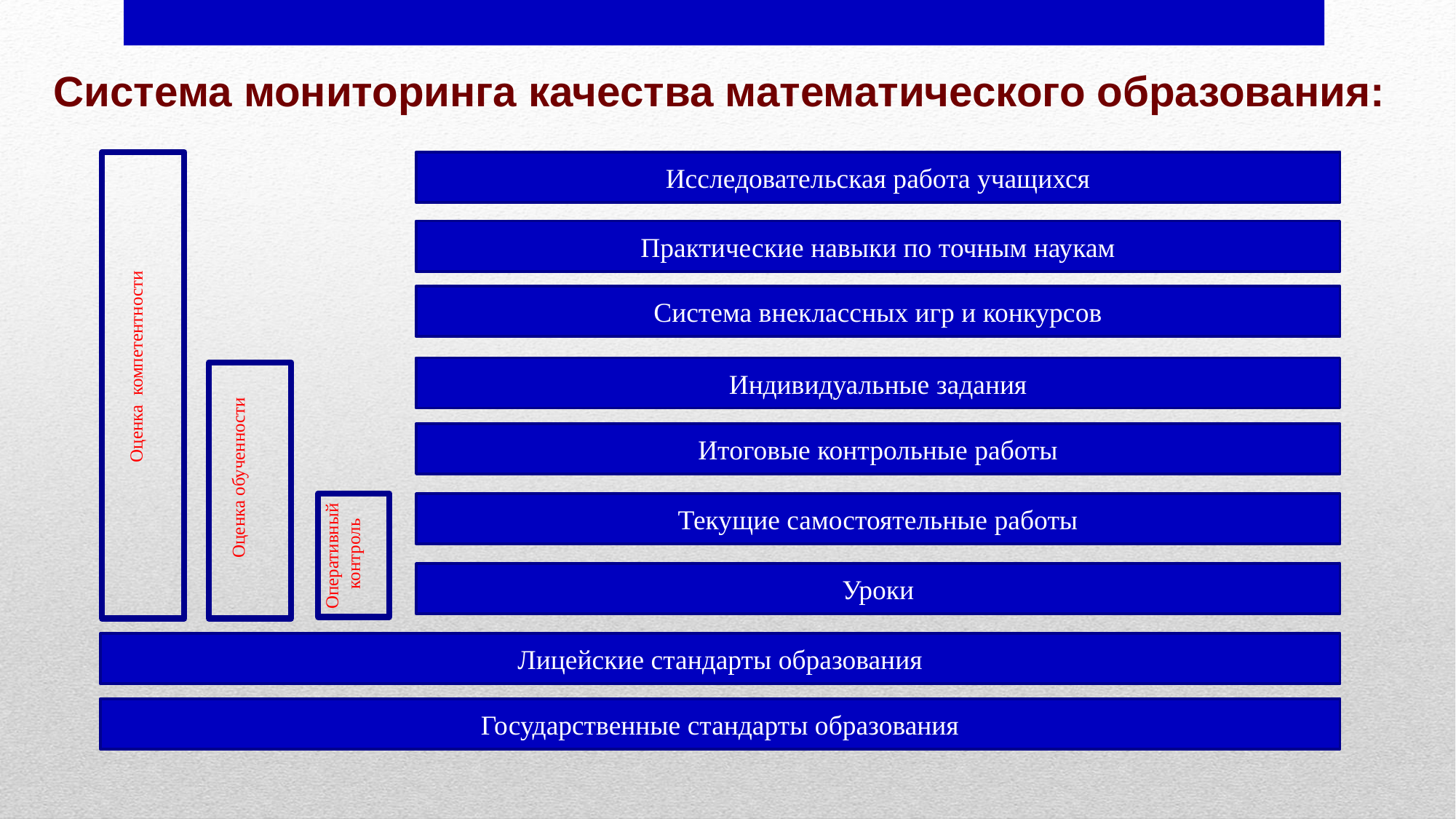

Система мониторинга качества математического образования:

Исследовательская работа учащихся
Практические навыки по точным наукам
Система внеклассных игр и конкурсов
Оценка  компетентности
Индивидуальные задания

Итоговые контрольные работы
Оценка обученности

Текущие самостоятельные работы
Оперативный
контроль
Уроки
Лицейские стандарты образования
Государственные стандарты образования